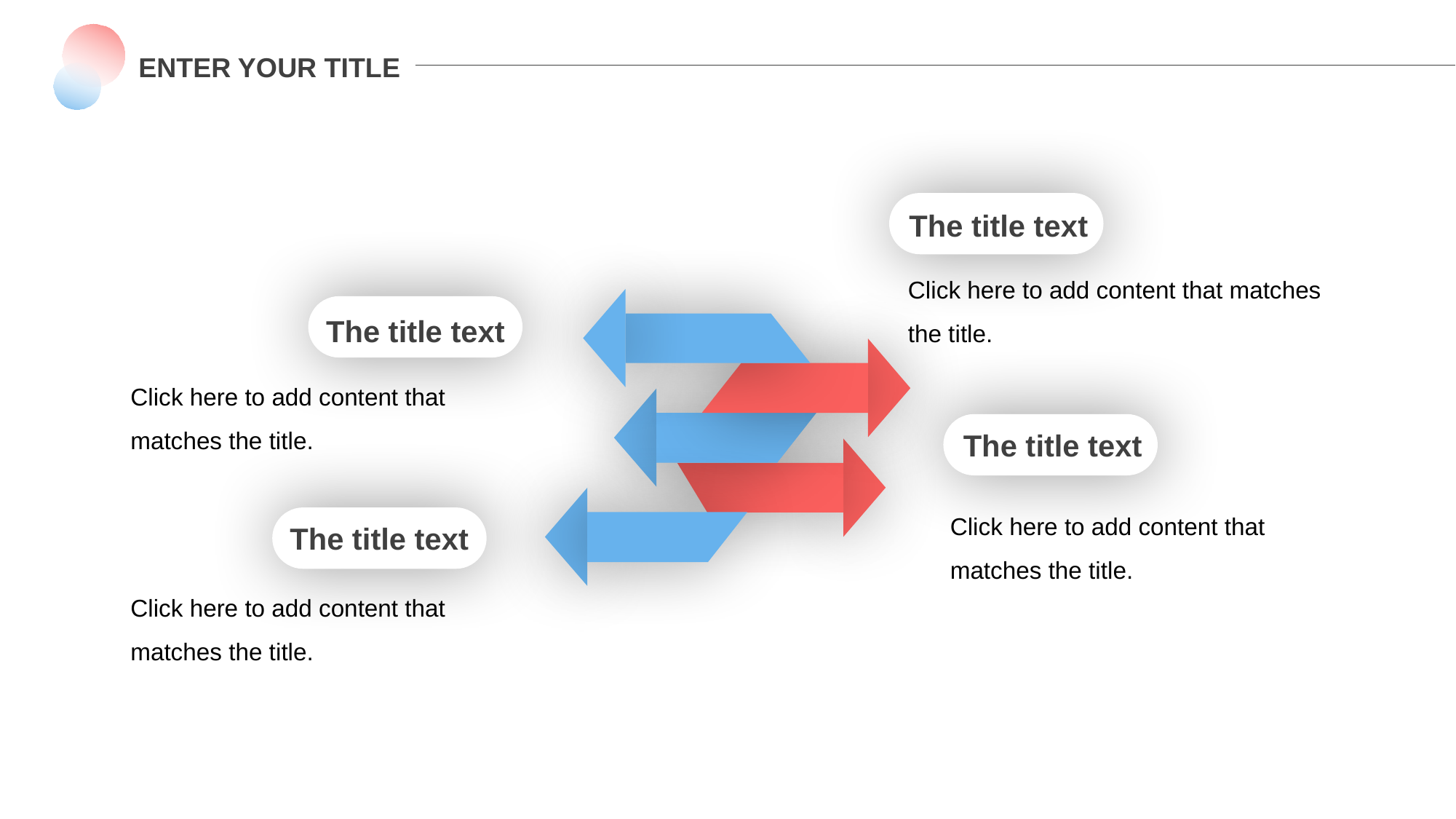

The title text
Click here to add content that matches the title.

The title text
Click here to add content that matches the title.

The title text
Click here to add content that matches the title.

The title text
Click here to add content that matches the title.